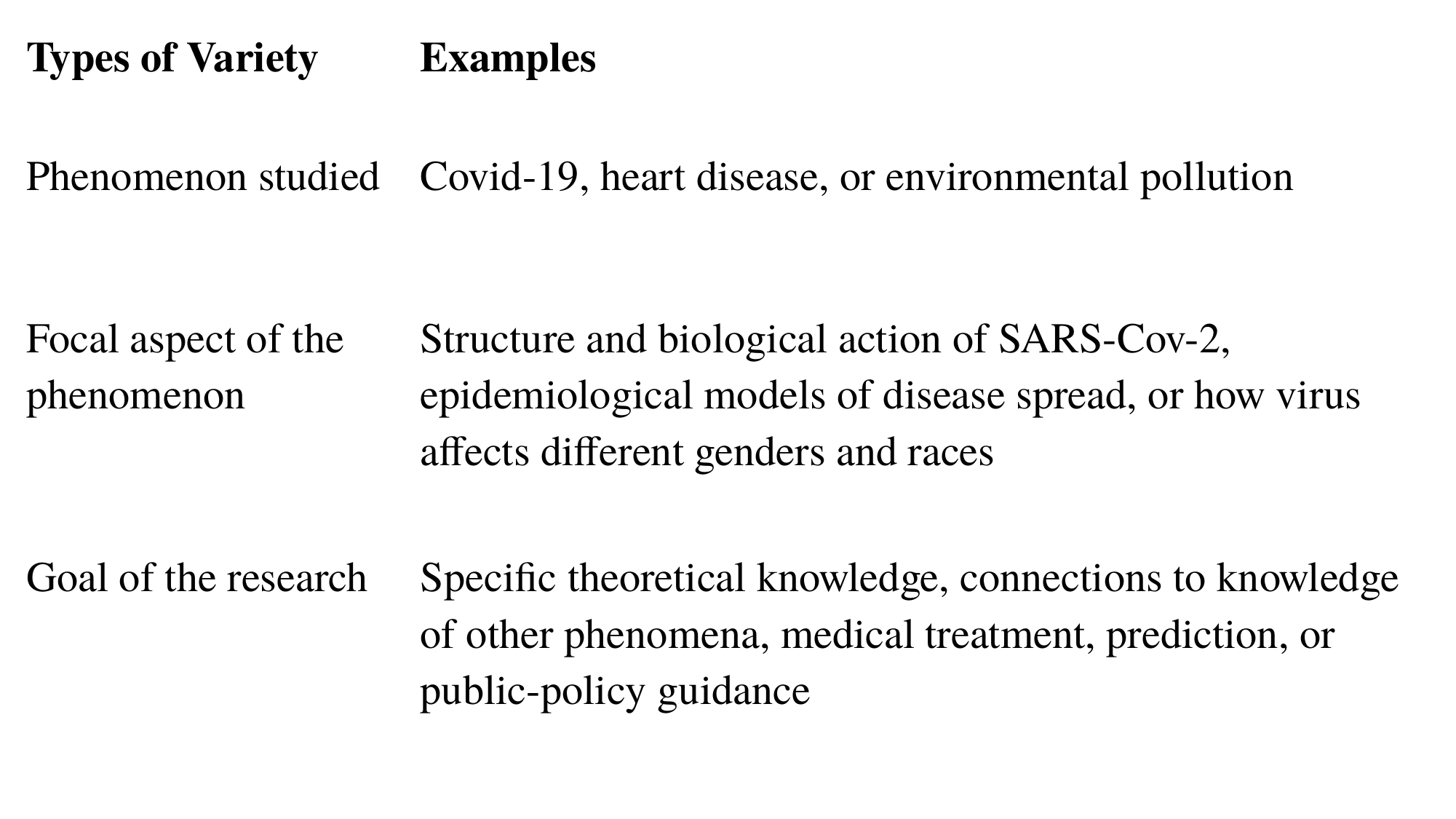

| Types of Variety | Examples |
| --- | --- |
| Phenomenon studied | Covid-19, heart disease, or environmental pollution |
| Focal aspect of the phenomenon | Structure and biological action of SARS-Cov-2, epidemiological models of disease spread, or how virus affects different genders and races |
| Goal of the research | Specific theoretical knowledge, connections to knowledge of other phenomena, medical treatment, prediction, or public-policy guidance |